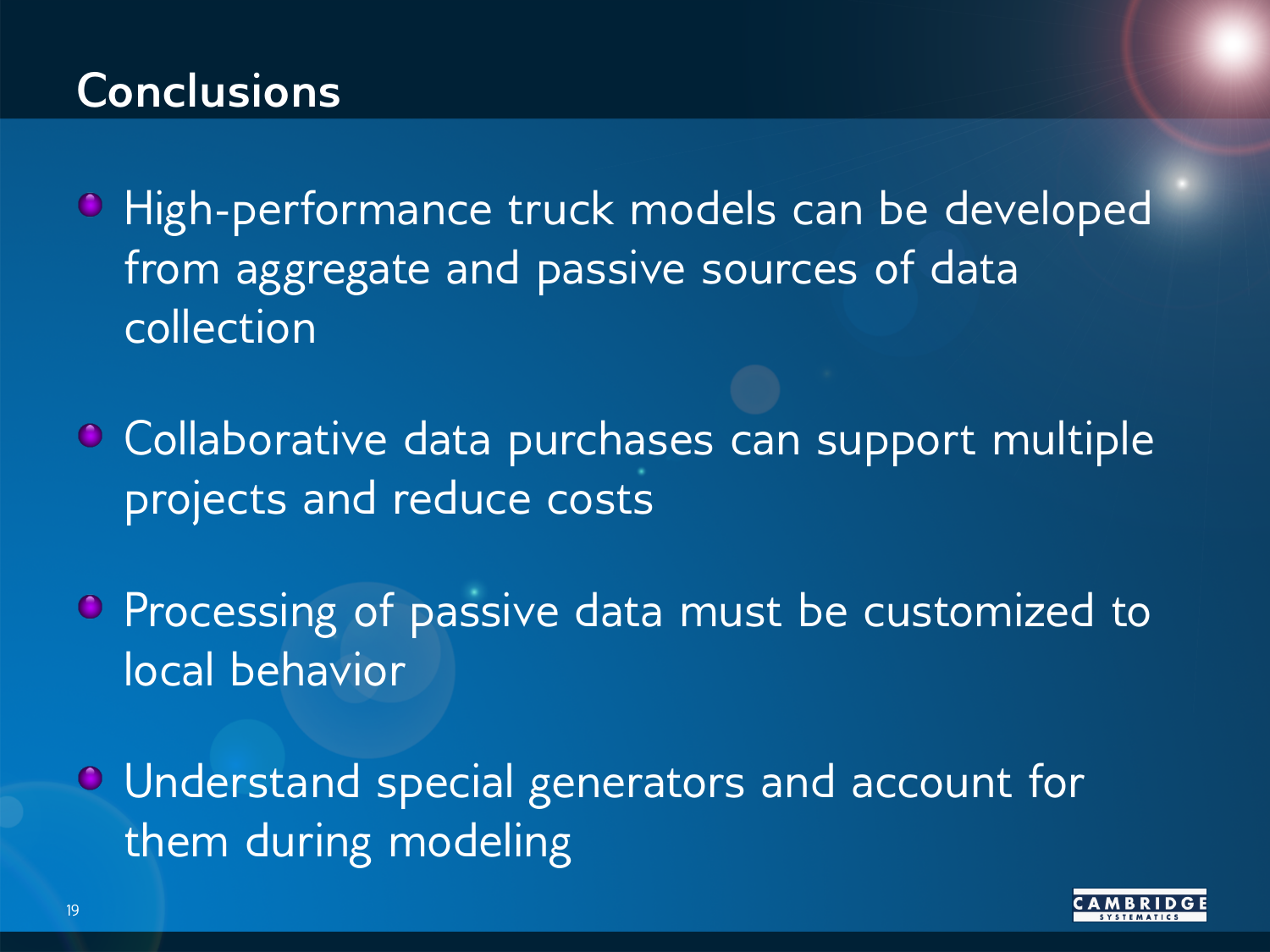

# Conclusions
High-performance truck models can be developed from aggregate and passive sources of data collection
Collaborative data purchases can support multiple projects and reduce costs
Processing of passive data must be customized to local behavior
Understand special generators and account for them during modeling
19